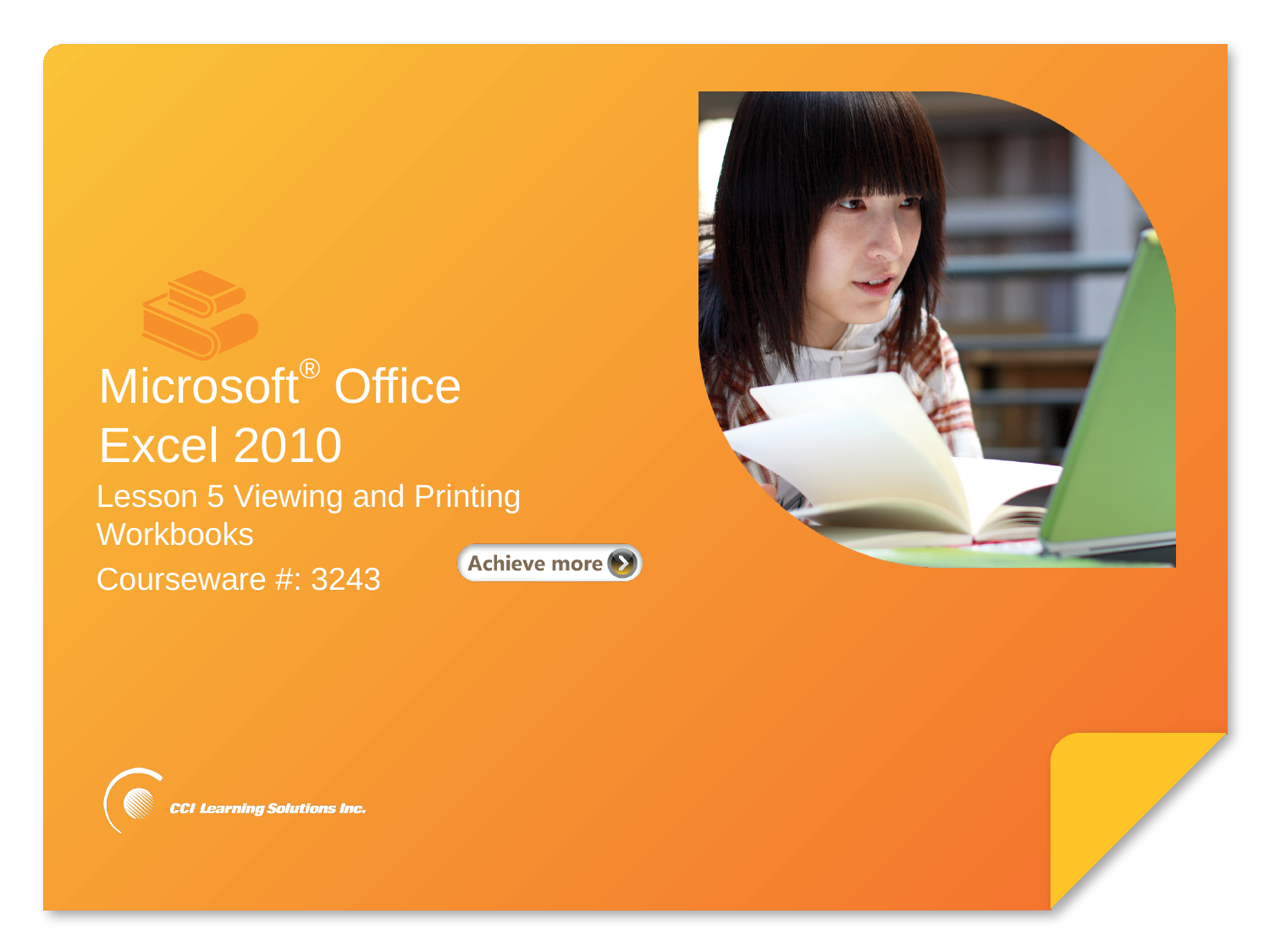

# Microsoft® Office Excel 2010
Lesson 5 Viewing and Printing Workbooks
Courseware #: 3243